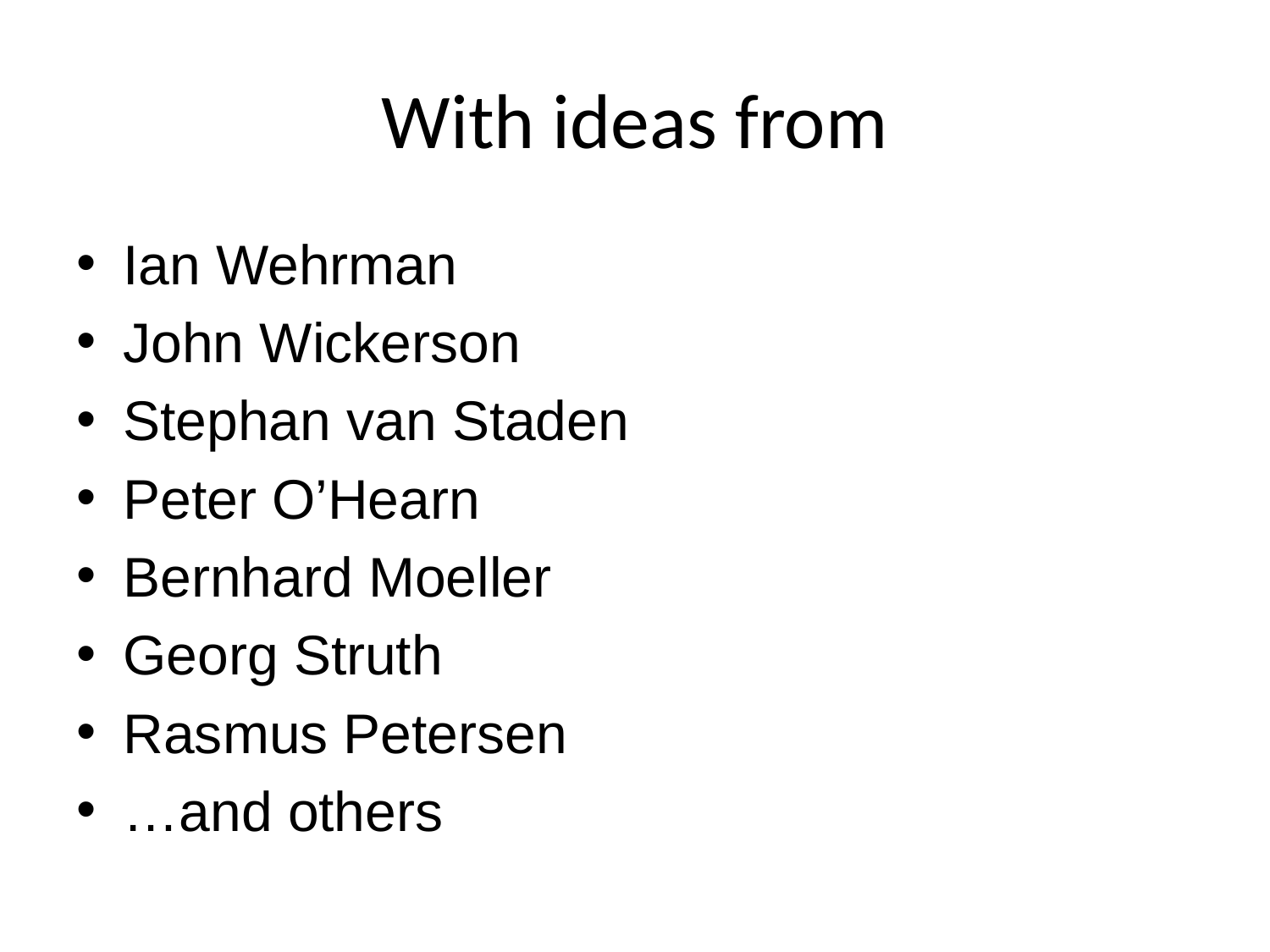

# With ideas from
Ian Wehrman
John Wickerson
Stephan van Staden
Peter O’Hearn
Bernhard Moeller
Georg Struth
Rasmus Petersen
…and others